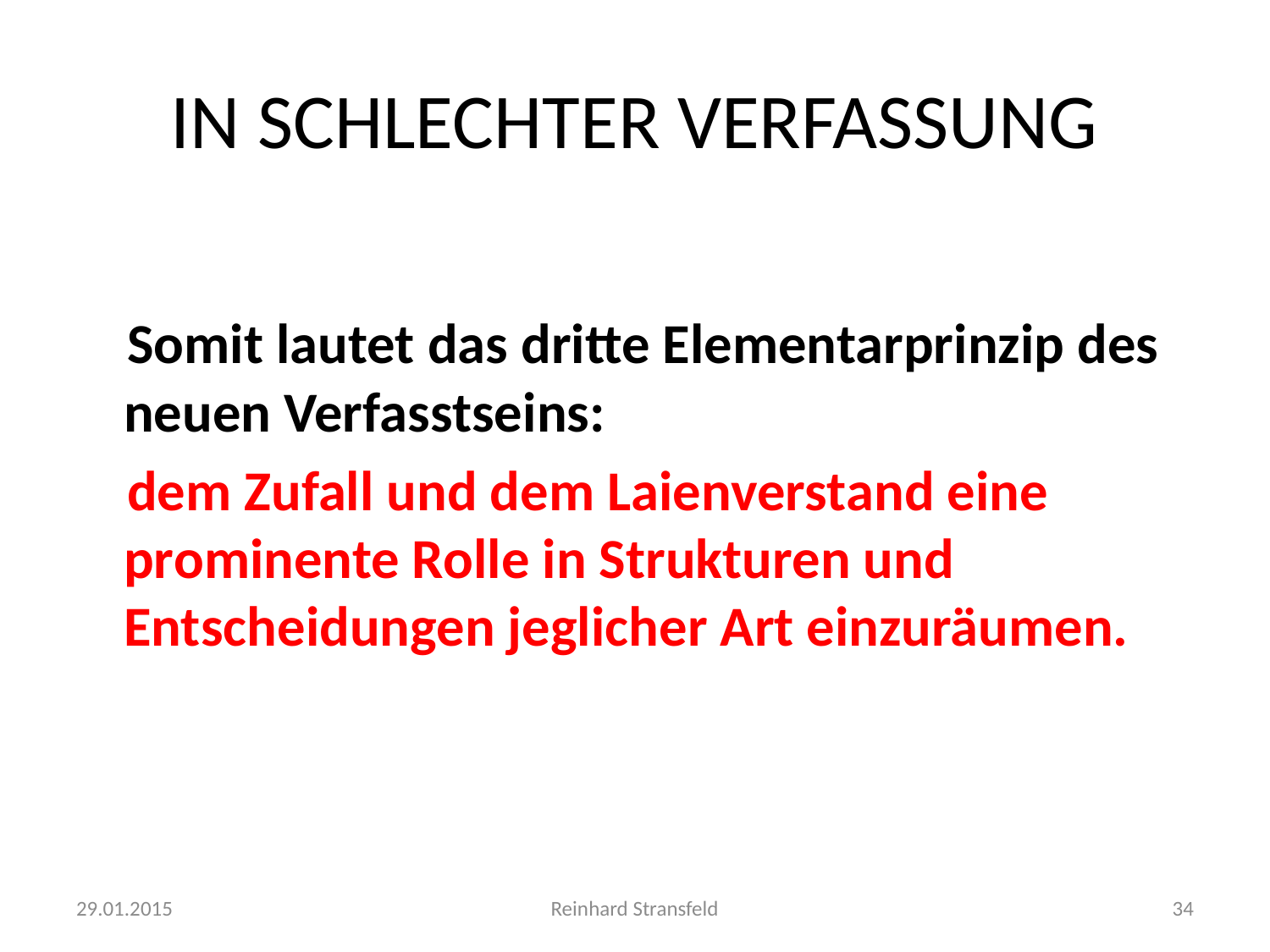

# IN SCHLECHTER VERFASSUNG

    Somit lautet das dritte Elementarprinzip des neuen Verfasstseins:
    dem Zufall und dem Laienverstand eine prominente Rolle in Strukturen und Entscheidungen jeglicher Art einzuräumen.

29.01.2015
Reinhard Stransfeld
34